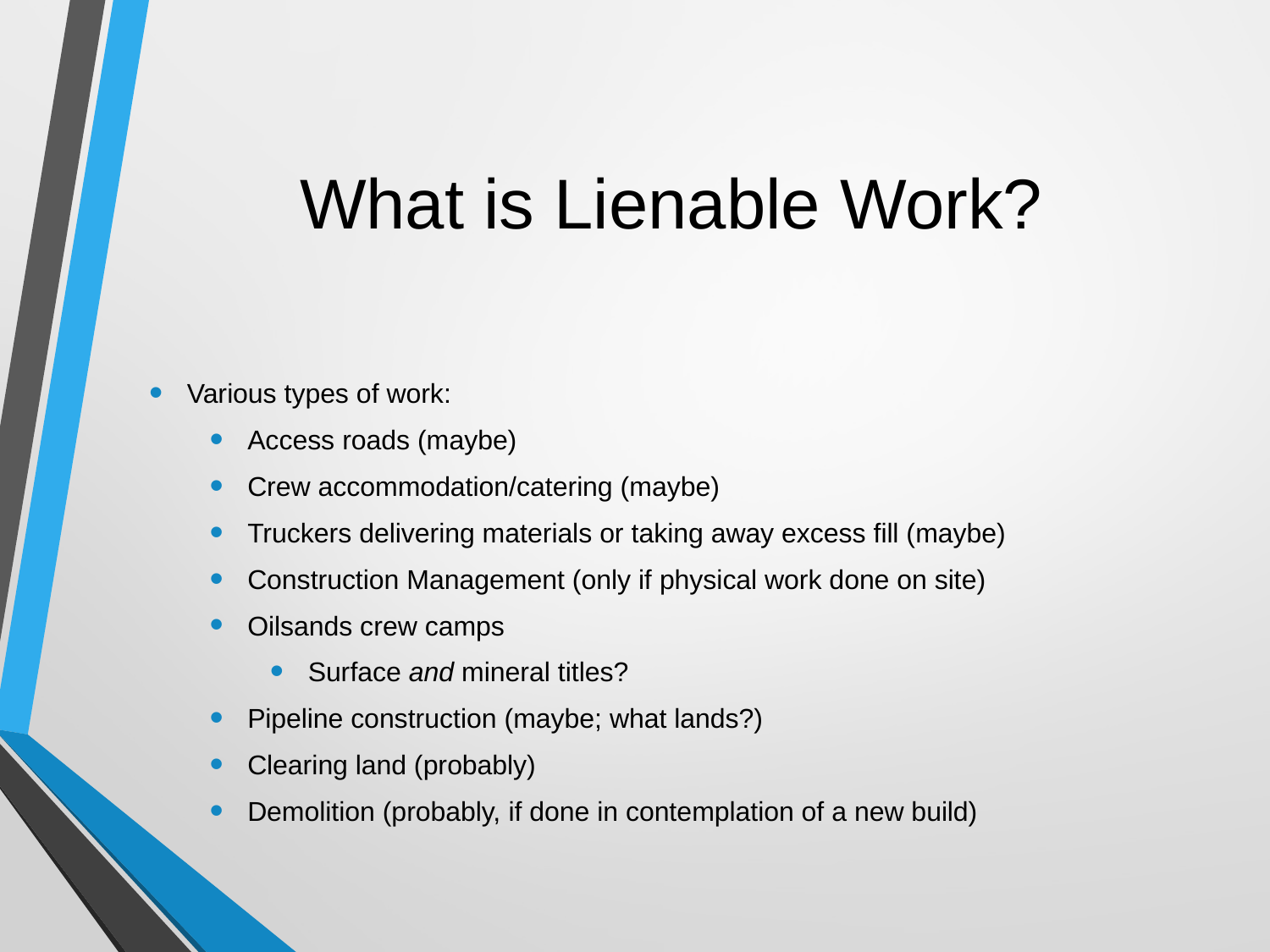

# What is Lienable Work?
Various types of work:
Access roads (maybe)
Crew accommodation/catering (maybe)
Truckers delivering materials or taking away excess fill (maybe)
Construction Management (only if physical work done on site)
Oilsands crew camps
Surface and mineral titles?
Pipeline construction (maybe; what lands?)
Clearing land (probably)
Demolition (probably, if done in contemplation of a new build)